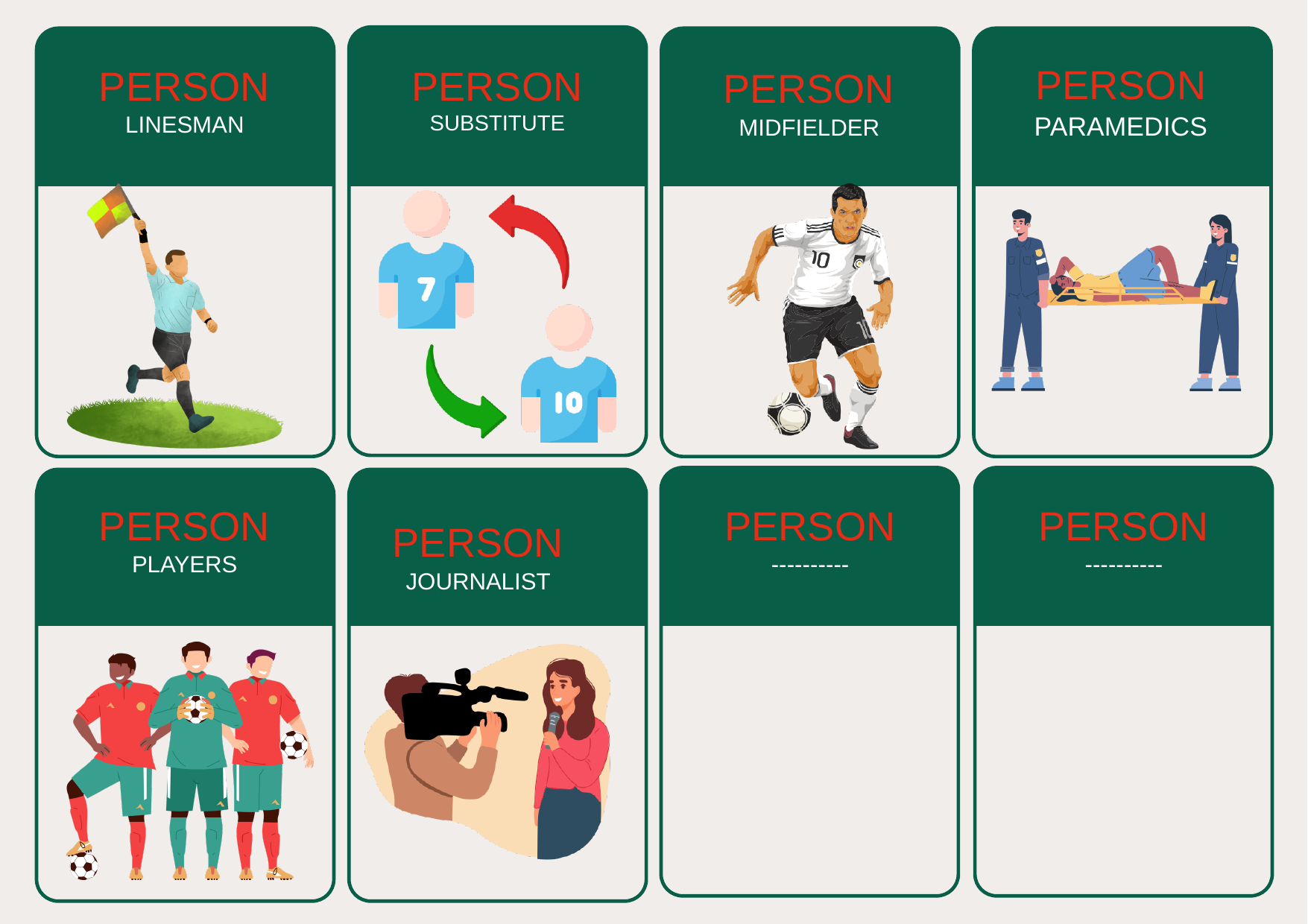

PERSON
PARAMEDICS
PERSON
LINESMAN
PERSON
SUBSTITUTE
PERSON
MIDFIELDER

PERSON
PLAYERS
PERSON
----------
PERSON
----------
PERSON
JOURNALIST